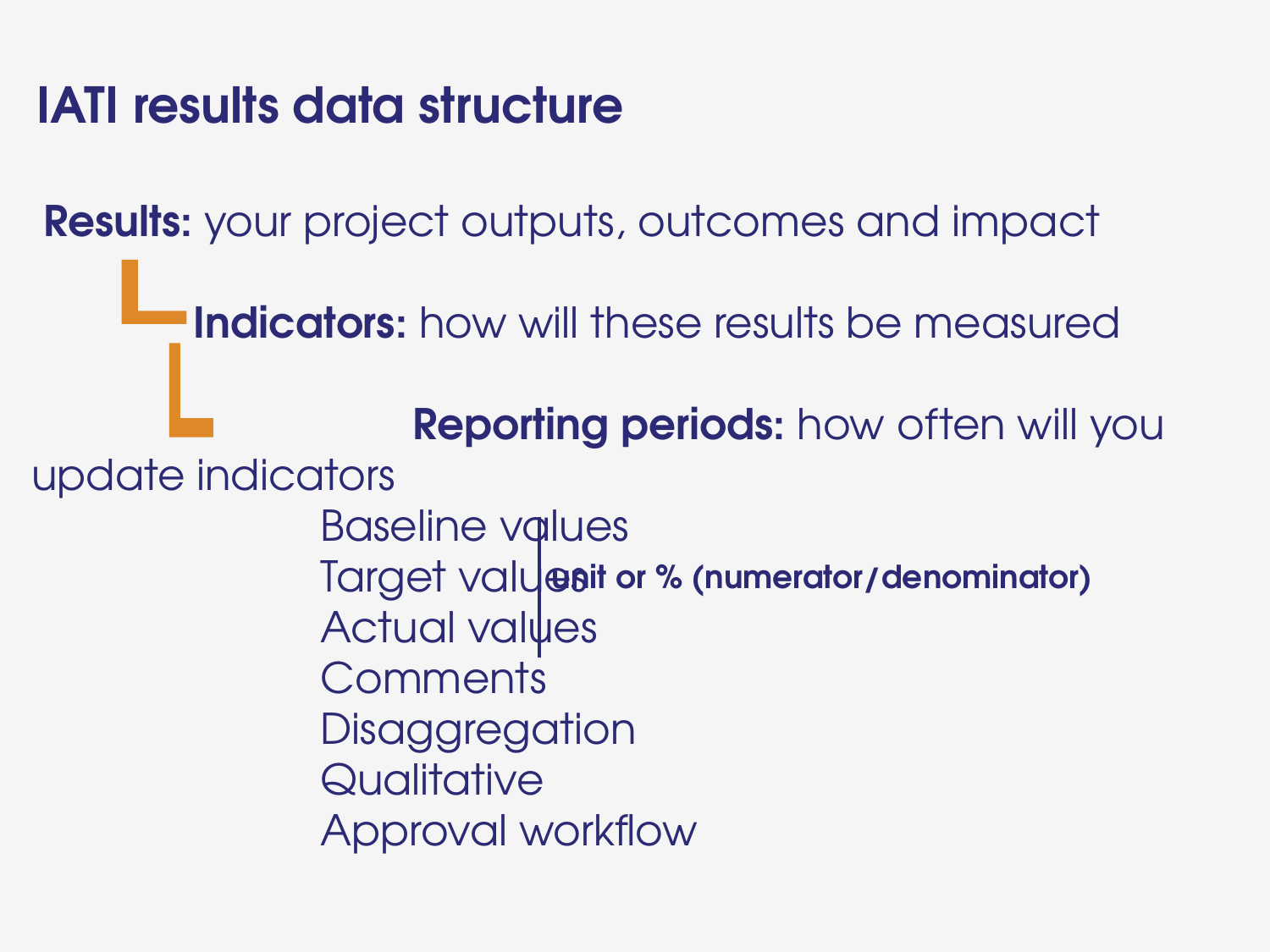

IATI results data structure

 Results: your project outputs, outcomes and impact

      	   Indicators: how will these results be measured

		   	Reporting periods: how often will you update indicators
		   Baseline values
		   Target values
		   Actual values
		   Comments
		   Disaggregation
		   Qualitative
		   Approval workflow

unit or % (numerator/denominator)